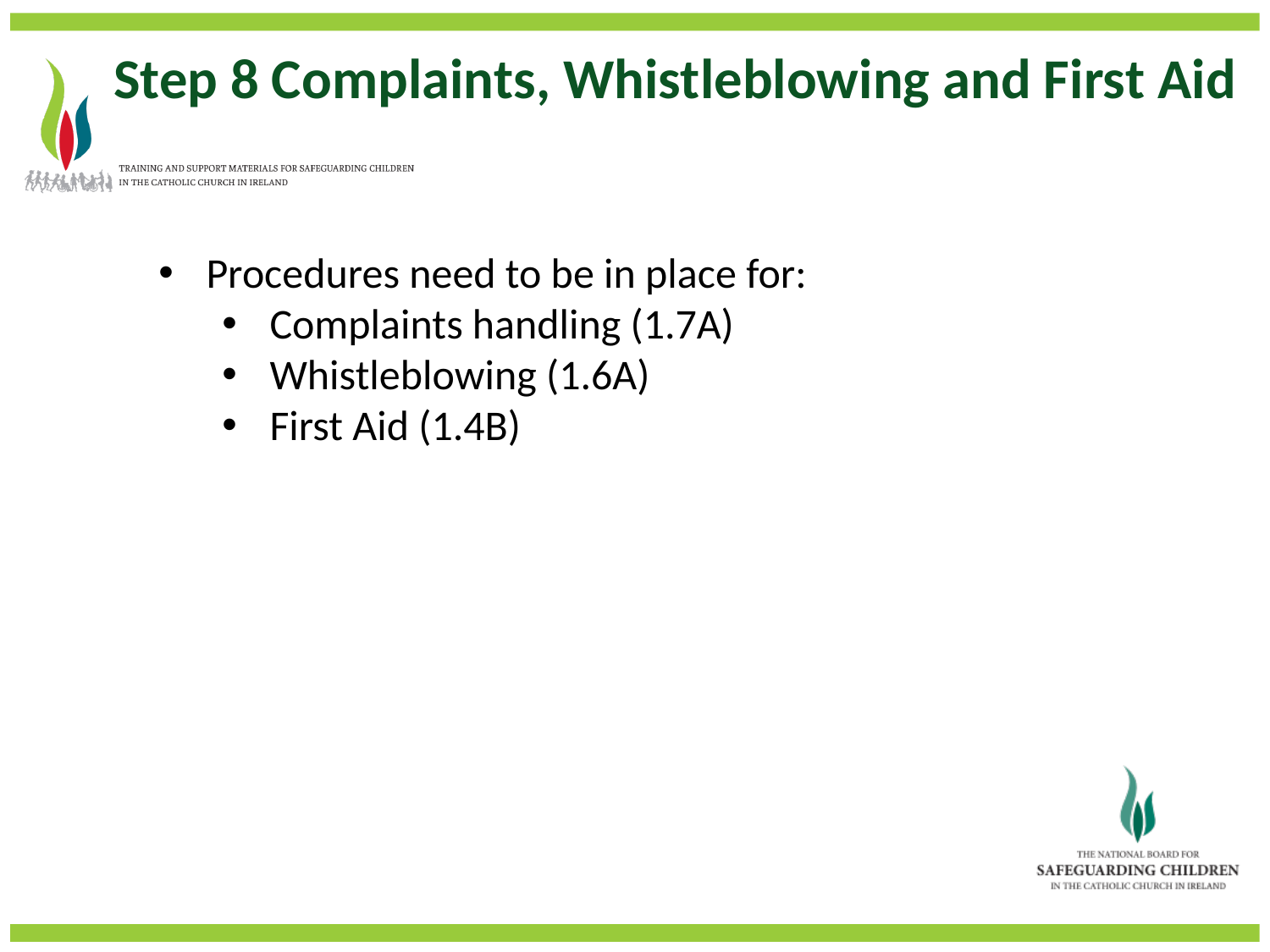

Step 8 Complaints, Whistleblowing and First Aid

Procedures need to be in place for:
Complaints handling (1.7A)
Whistleblowing (1.6A)
First Aid (1.4B)